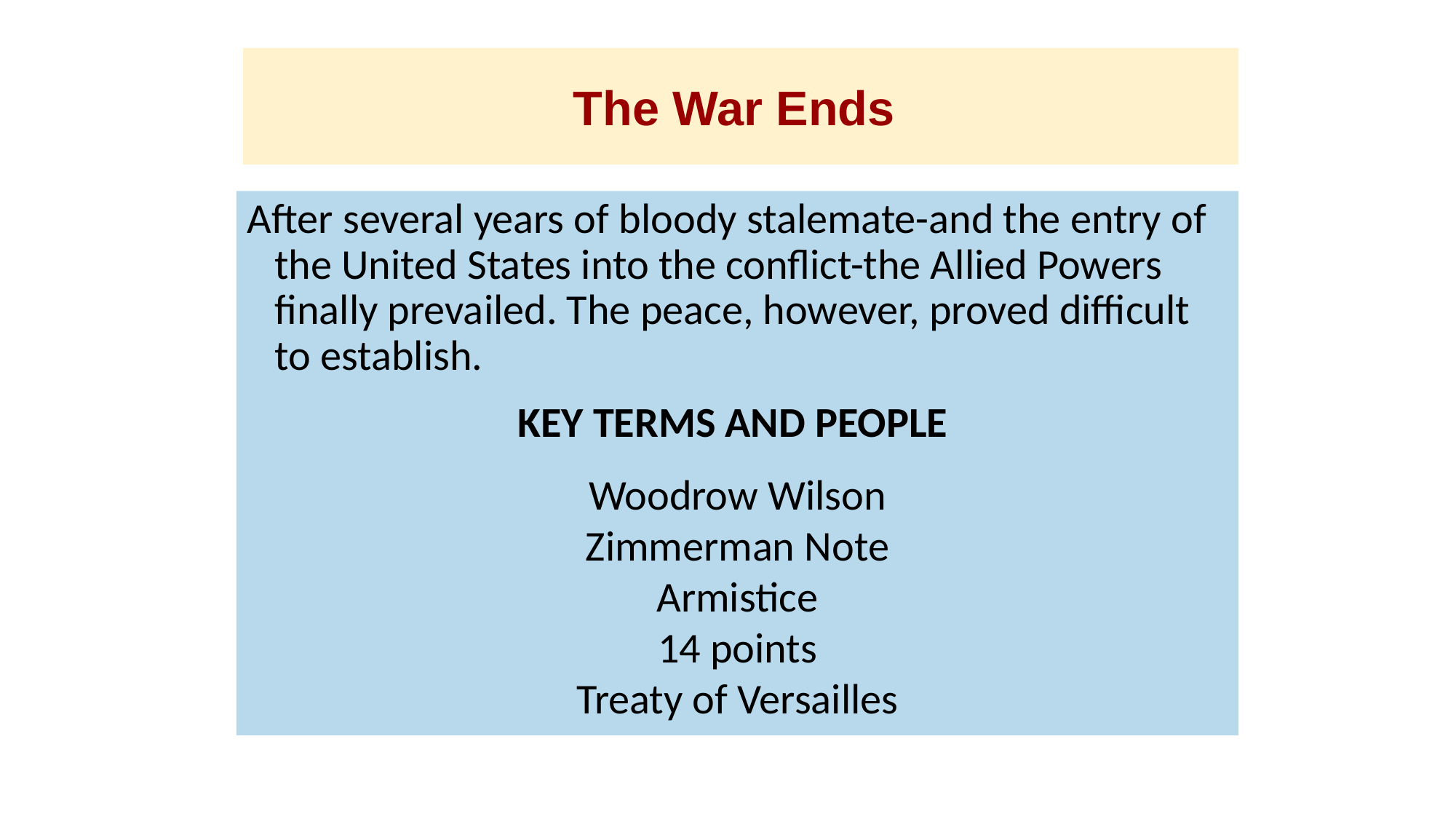

The War Ends
After several years of bloody stalemate-and the entry of the United States into the conflict-the Allied Powers finally prevailed. The peace, however, proved difficult to establish.
KEY TERMS AND PEOPLE
Woodrow Wilson
Zimmerman Note
Armistice
14 points
Treaty of Versailles